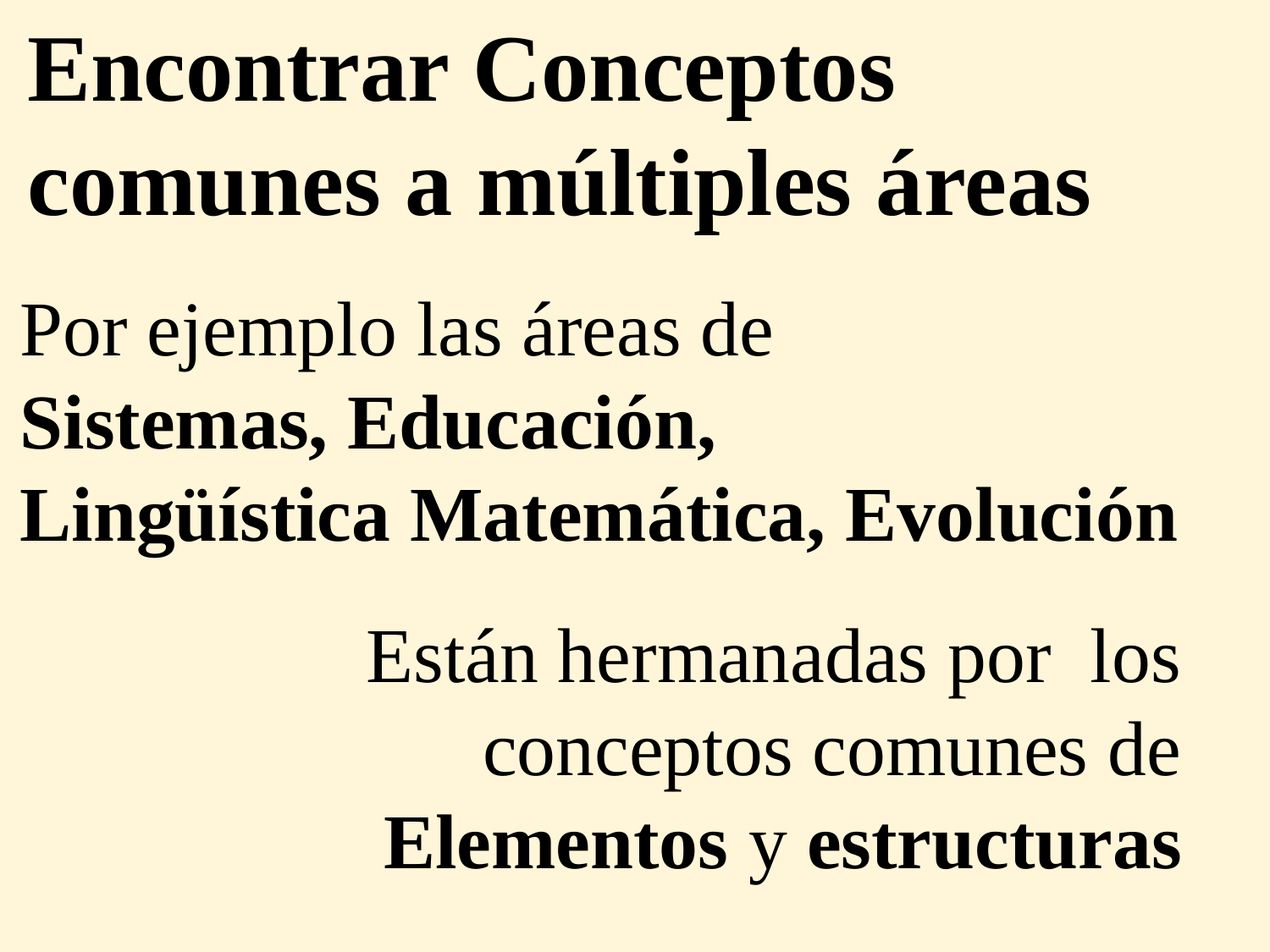

Encontrar Conceptos comunes a múltiples áreas
Por ejemplo las áreas de
Sistemas, Educación,
Lingüística Matemática, Evolución
Están hermanadas por  los conceptos comunes de
Elementos y estructuras